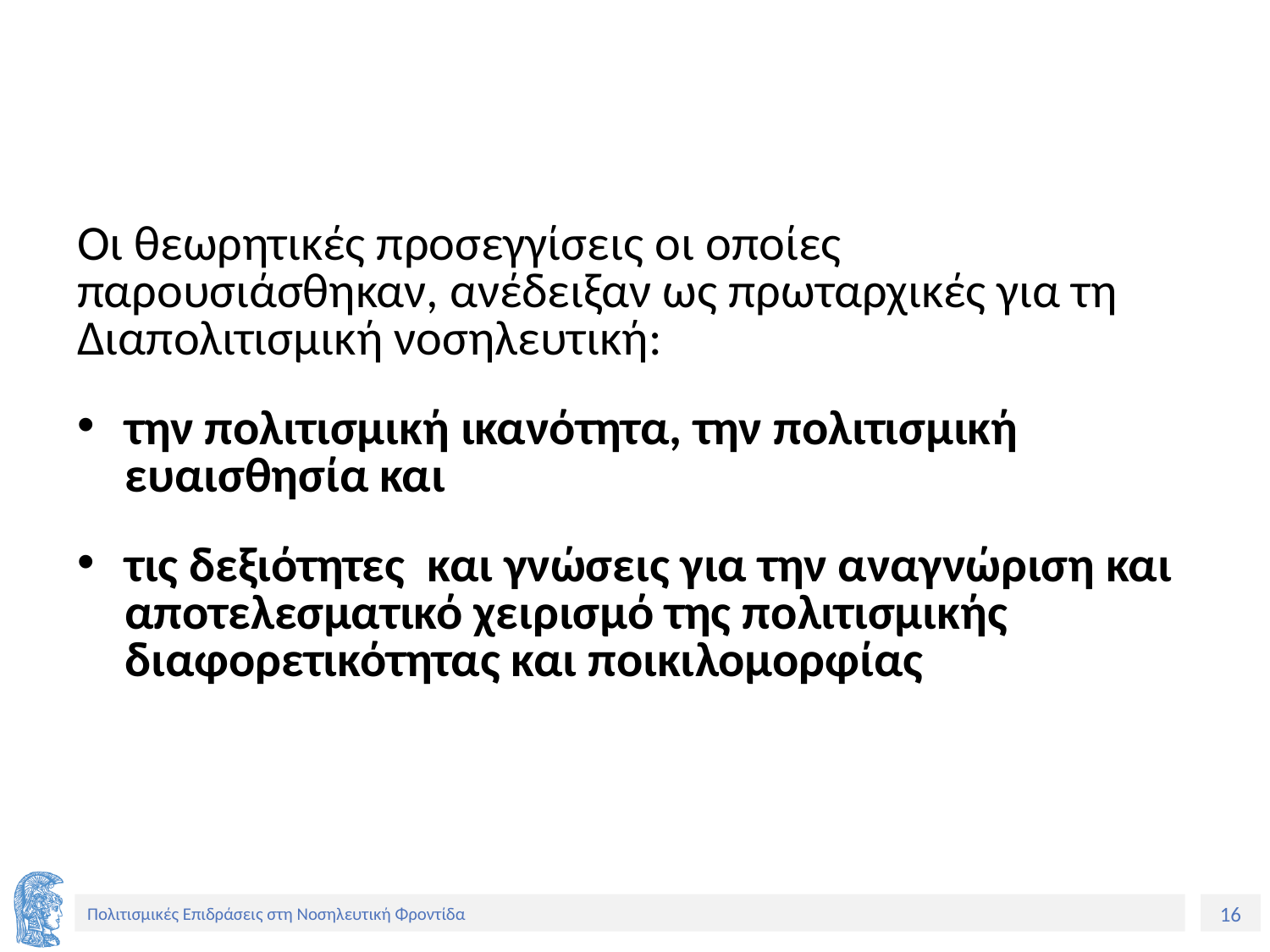

#
Οι θεωρητικές προσεγγίσεις οι οποίες παρουσιάσθηκαν, ανέδειξαν ως πρωταρχικές για τη Διαπολιτισμική νοσηλευτική:
την πολιτισμική ικανότητα, την πολιτισμική ευαισθησία και
τις δεξιότητες  και γνώσεις για την αναγνώριση και αποτελεσματικό χειρισμό της πολιτισμικής διαφορετικότητας και ποικιλομορφίας